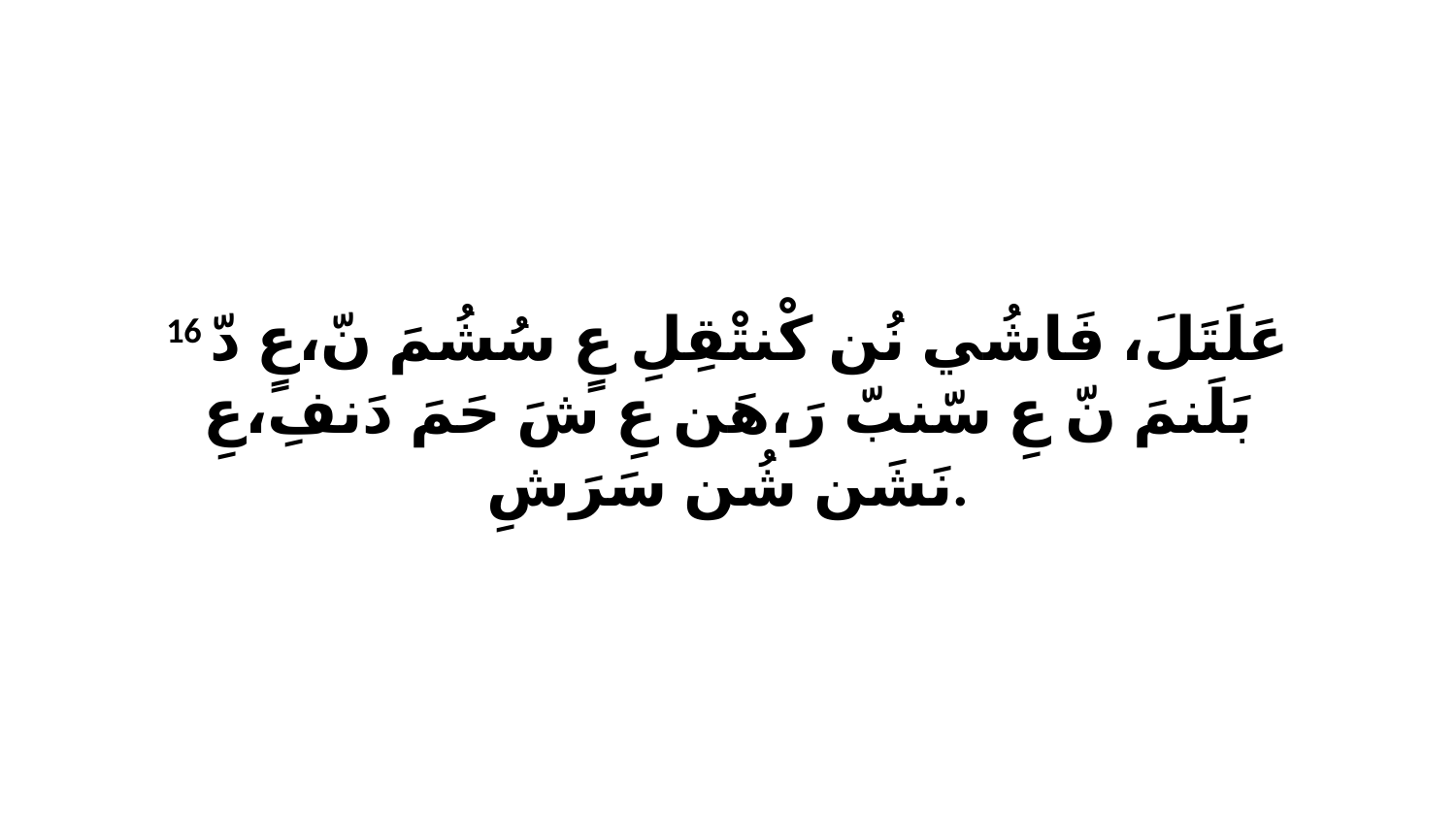

16 عَلَتَلَ، فَاشُي نُن كْنتْقِلِ عٍ سُشُمَ نّ،عٍ دّ بَلَنمَ نّ عِ سّنبّ رَ،هَن عِ شَ حَمَ دَنفِ،عِ نَشَن شُن سَرَشِ.